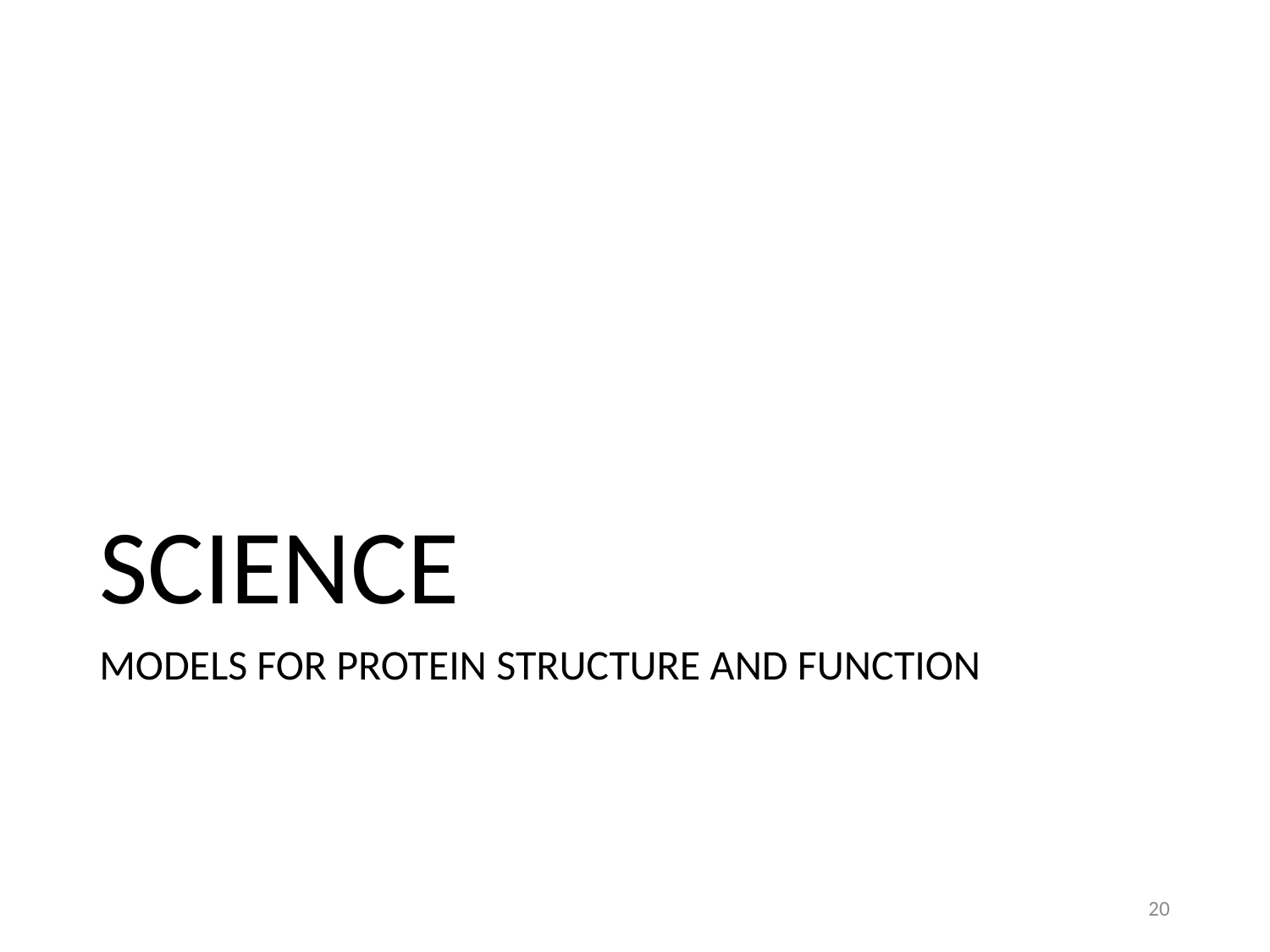

# SCIENCE
MODELS FOR PROTEIN STRUCTURE AND FUNCTION
20